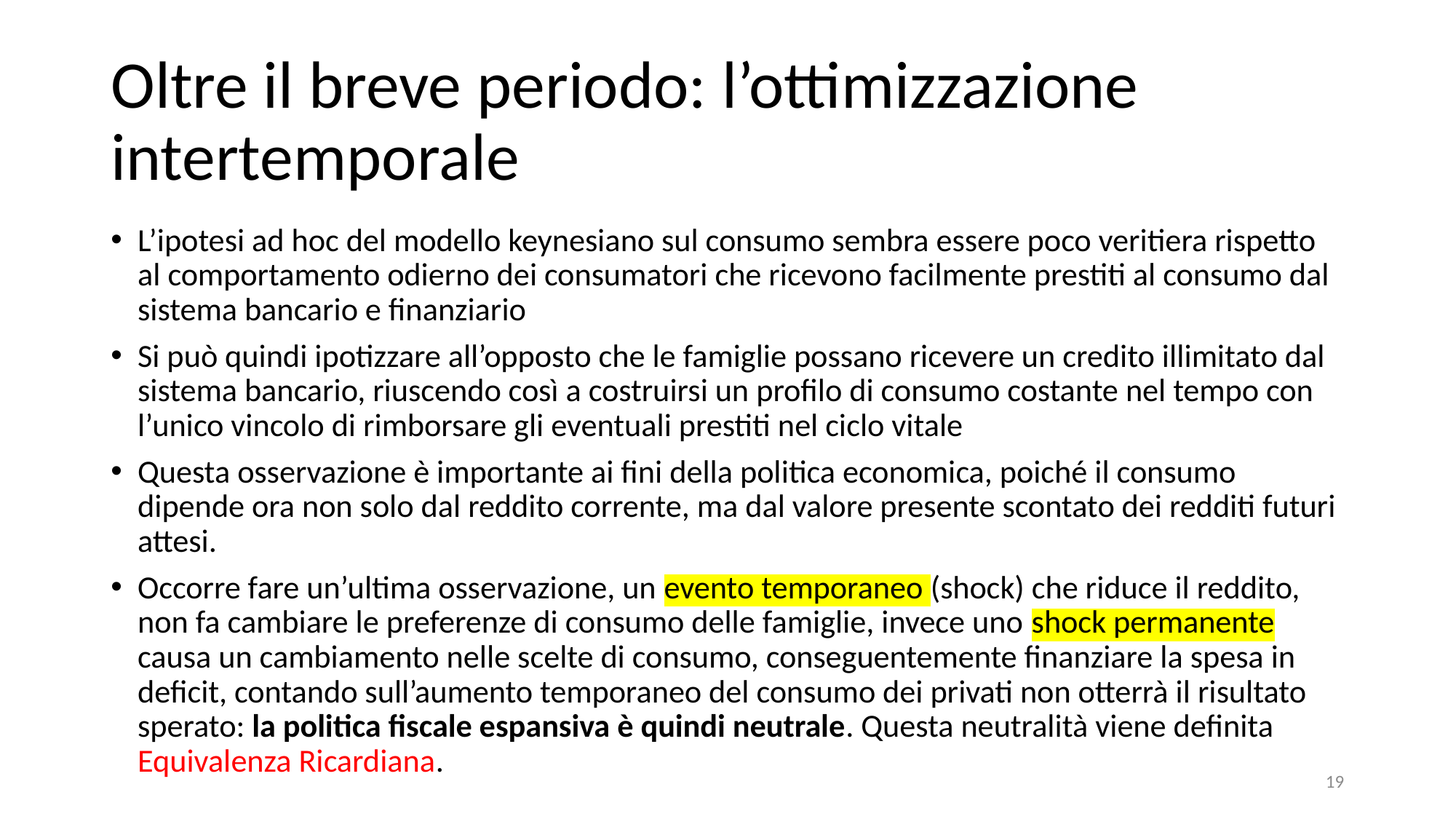

# Oltre il breve periodo: l’ottimizzazione intertemporale
L’ipotesi ad hoc del modello keynesiano sul consumo sembra essere poco veritiera rispetto al comportamento odierno dei consumatori che ricevono facilmente prestiti al consumo dal sistema bancario e finanziario
Si può quindi ipotizzare all’opposto che le famiglie possano ricevere un credito illimitato dal sistema bancario, riuscendo così a costruirsi un profilo di consumo costante nel tempo con l’unico vincolo di rimborsare gli eventuali prestiti nel ciclo vitale
Questa osservazione è importante ai fini della politica economica, poiché il consumo dipende ora non solo dal reddito corrente, ma dal valore presente scontato dei redditi futuri attesi.
Occorre fare un’ultima osservazione, un evento temporaneo (shock) che riduce il reddito, non fa cambiare le preferenze di consumo delle famiglie, invece uno shock permanente causa un cambiamento nelle scelte di consumo, conseguentemente finanziare la spesa in deficit, contando sull’aumento temporaneo del consumo dei privati non otterrà il risultato sperato: la politica fiscale espansiva è quindi neutrale. Questa neutralità viene definita Equivalenza Ricardiana.
19